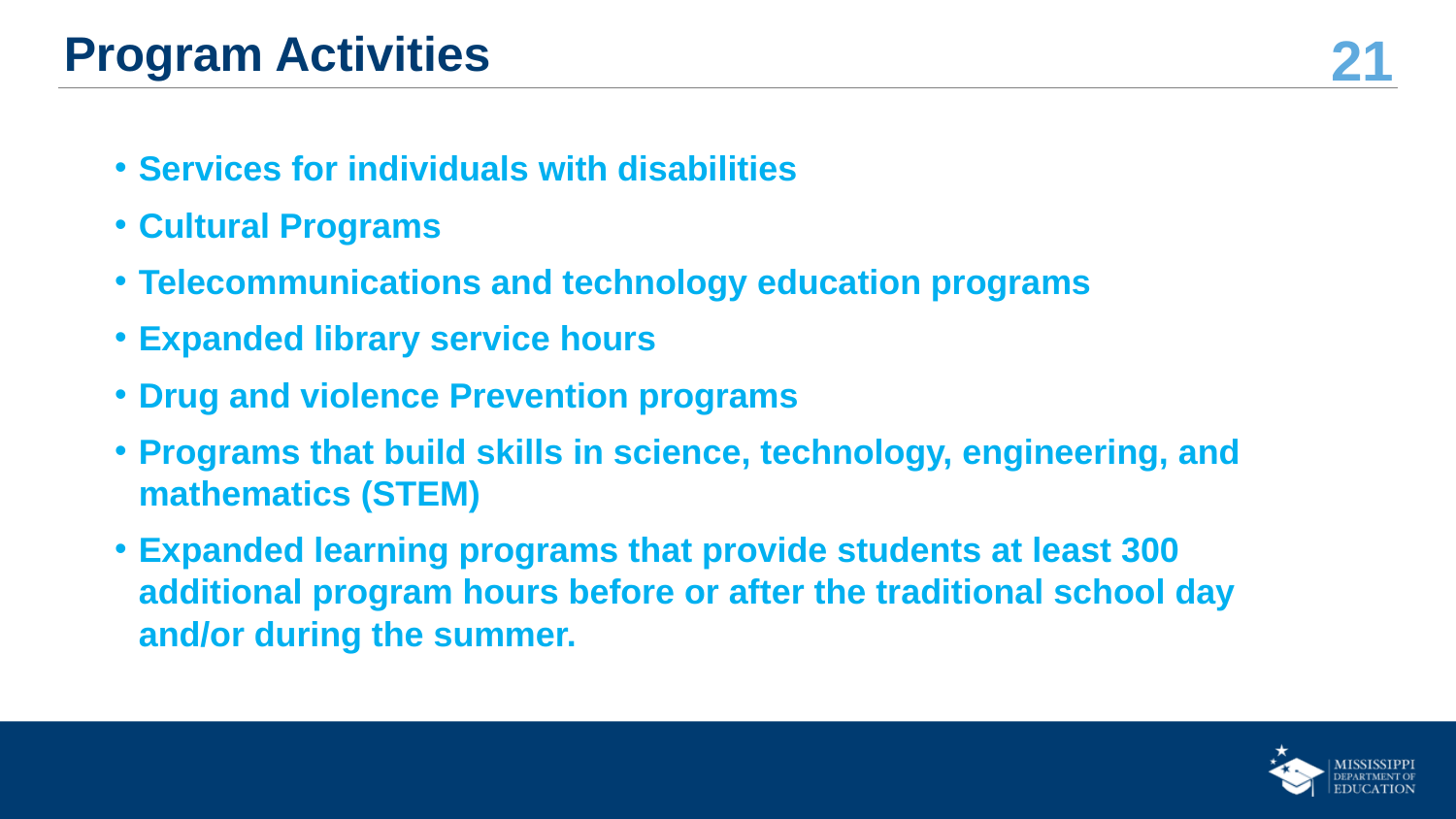

# Program Activities
Services for individuals with disabilities
Cultural Programs
Telecommunications and technology education programs
Expanded library service hours
Drug and violence Prevention programs
Programs that build skills in science, technology, engineering, and mathematics (STEM)
Expanded learning programs that provide students at least 300 additional program hours before or after the traditional school day and/or during the summer.